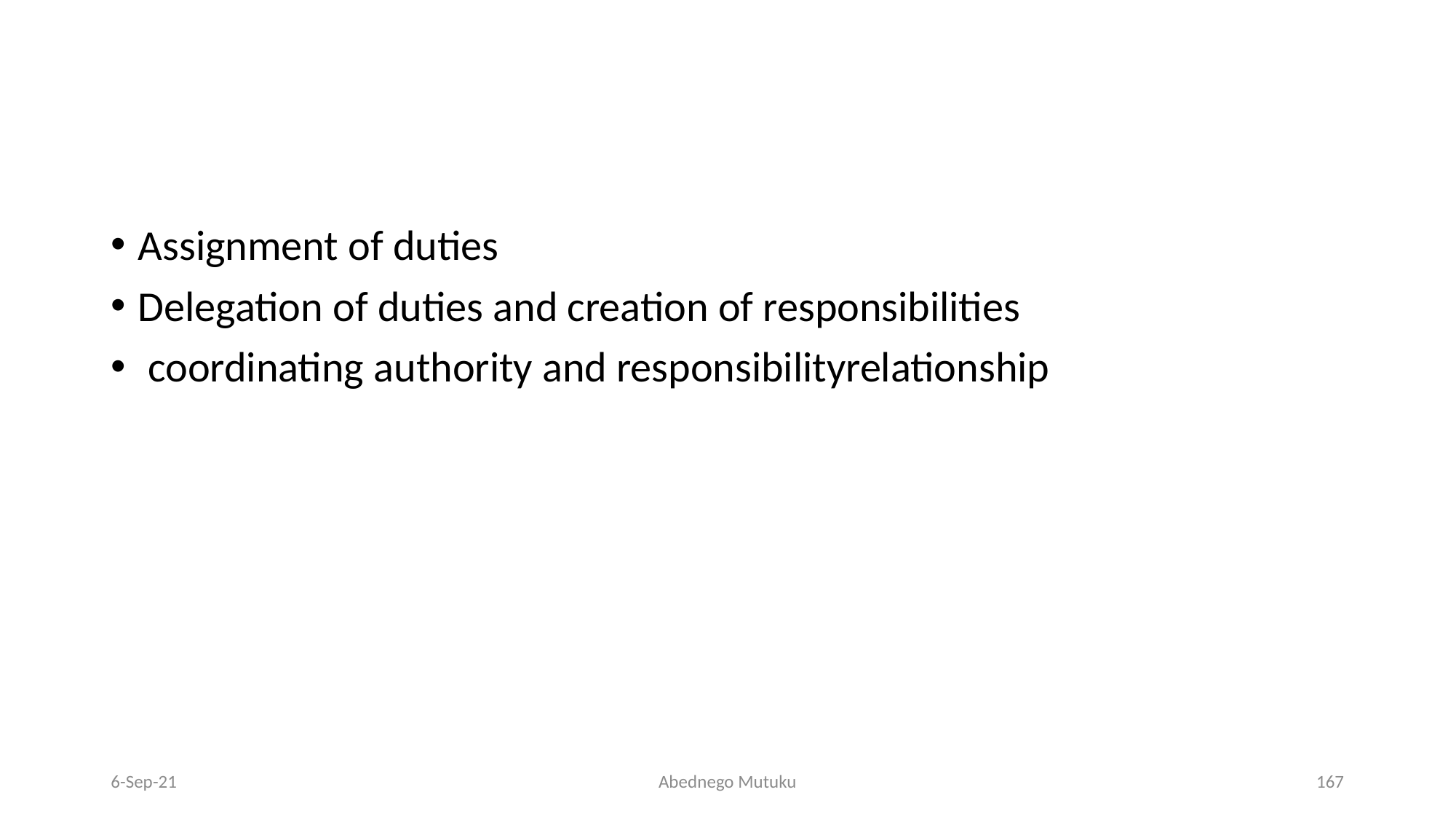

#
Assignment of duties
Delegation of duties and creation of responsibilities
 coordinating authority and responsibilityrelationship

6-Sep-21
Abednego Mutuku
167